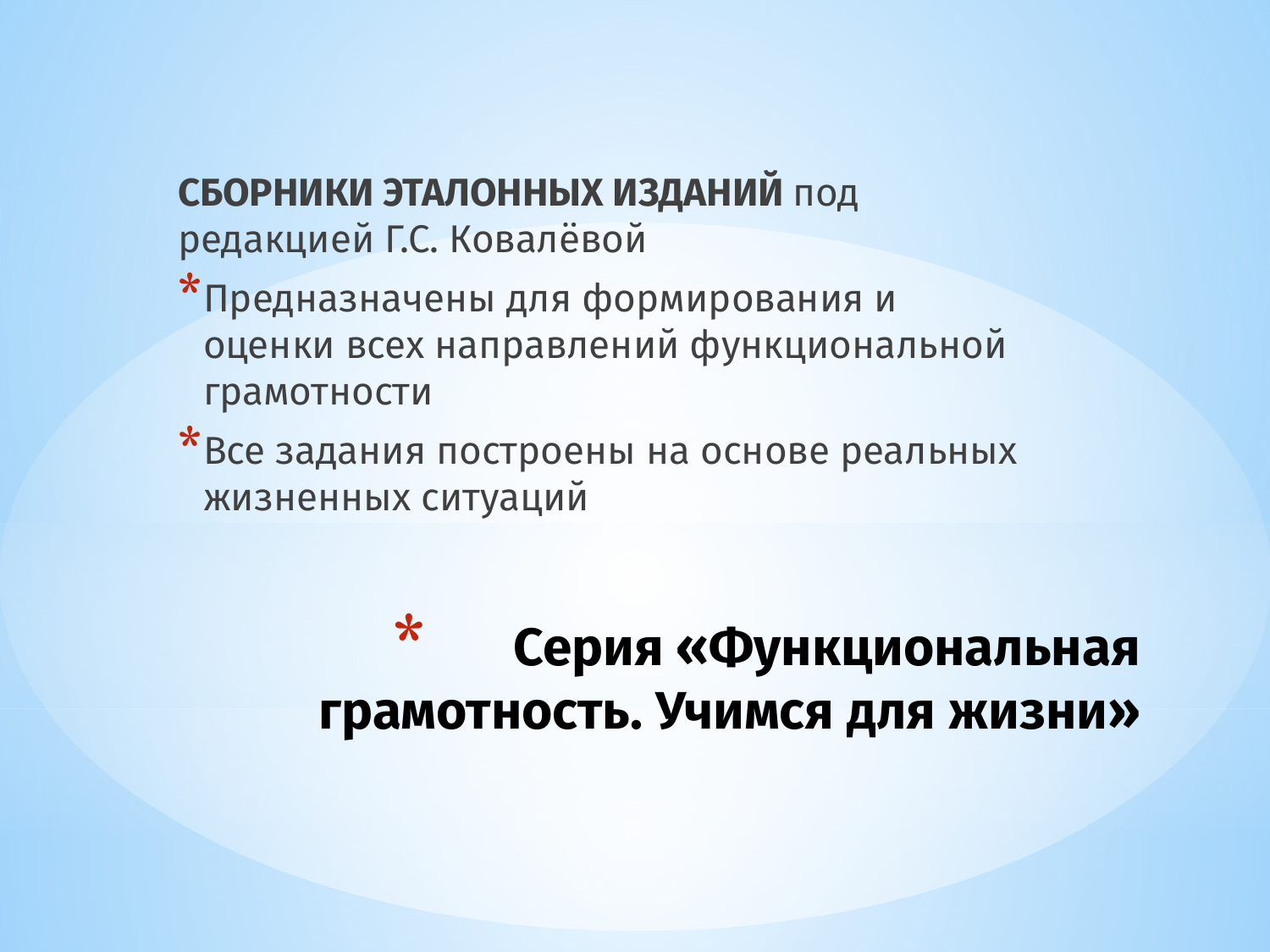

СБОРНИКИ ЭТАЛОННЫХ ИЗДАНИЙ под редакцией Г.С. Ковалёвой
Предназначены для формирования и оценки всех направлений функциональной грамотности
Все задания построены на основе реальных жизненных ситуаций

# Серия «Функциональная грамотность. Учимся для жизни»